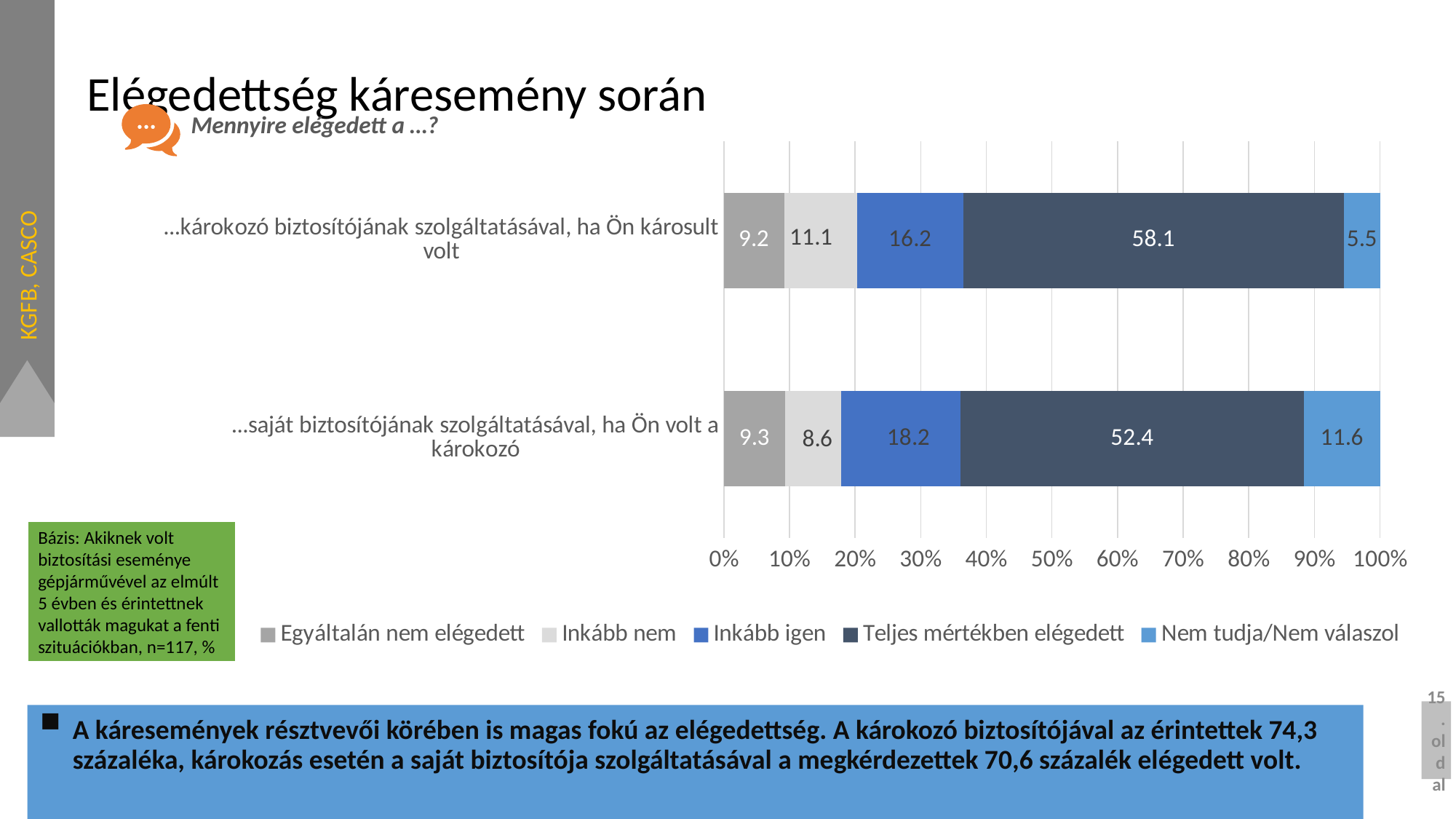

# Elégedettség káresemény során

### Chart

| Category | Egyáltalán nem elégedett | Inkább nem | Inkább igen | Teljes mértékben elégedett | Nem tudja/Nem válaszol |
|---|---|---|---|---|---|
| ...károkozó biztosítójának szolgáltatásával, ha Ön károsult volt | 9.2 | 11.1 | 16.2 | 58.1 | 5.5 |
| ...saját biztosítójának szolgáltatásával, ha Ön volt a károkozó | 9.3 | 8.6 | 18.2 | 52.4 | 11.6 |
Mennyire elégedett a …?

KGFB, CASCO

Bázis: Akiknek volt biztosítási eseménye gépjárművével az elmúlt 5 évben és érintettnek vallották magukat a fenti szituációkban, n=117, %
15. oldal
A káresemények résztvevői körében is magas fokú az elégedettség. A károkozó biztosítójával az érintettek 74,3 százaléka, károkozás esetén a saját biztosítója szolgáltatásával a megkérdezettek 70,6 százalék elégedett volt.